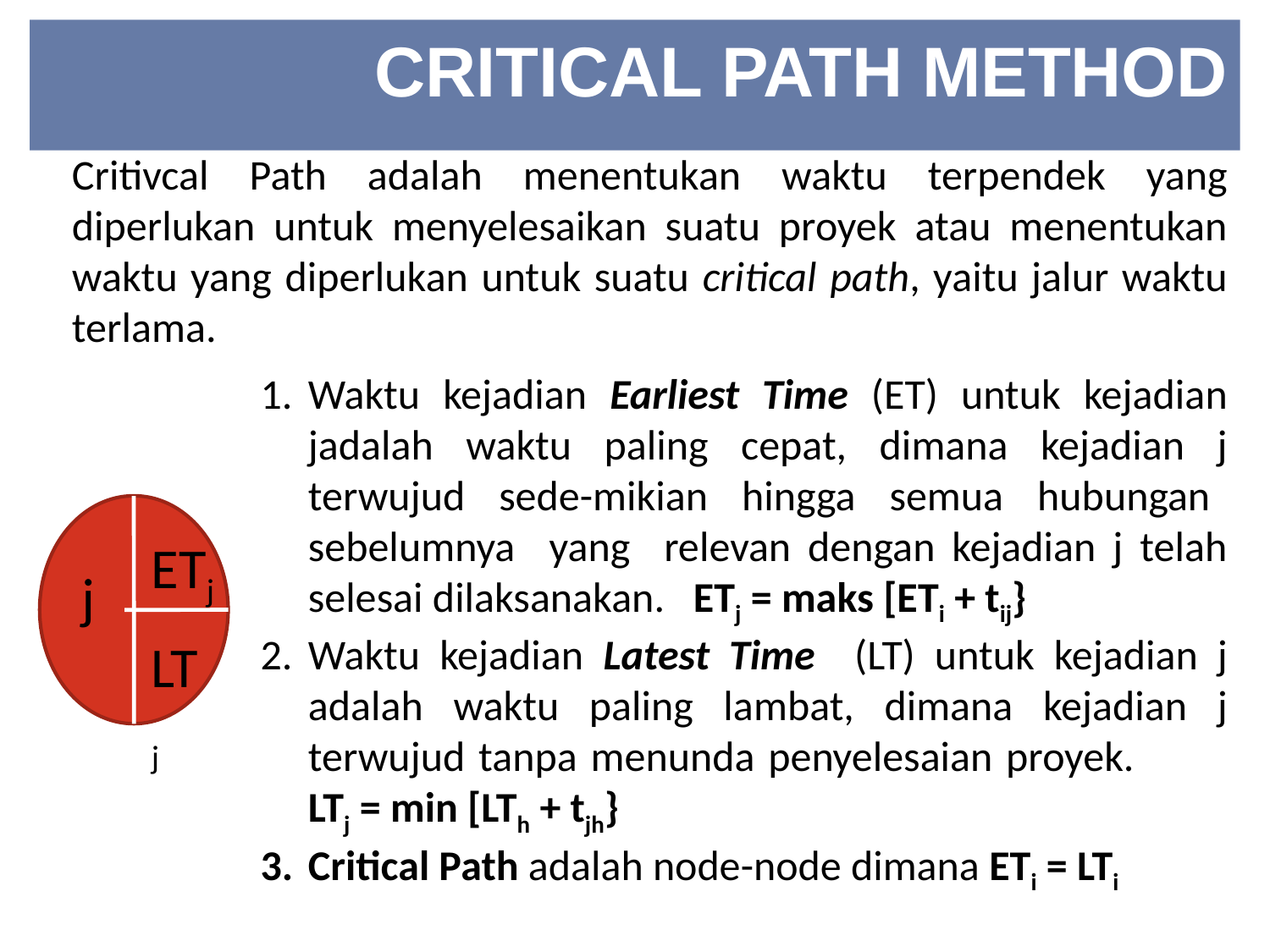

Critical Path Method
Critivcal Path adalah menentukan waktu terpendek yang diperlukan untuk menyelesaikan suatu proyek atau menentukan waktu yang diperlukan untuk suatu critical path, yaitu jalur waktu terlama.
Waktu kejadian Earliest Time (ET) untuk kejadian jadalah waktu paling cepat, dimana kejadian j terwujud  sede-mikian  hingga  semua  hubungan  sebelumnya  yang  relevan dengan kejadian j telah selesai dilaksanakan.   ETj = maks [ETi + tij}
Waktu kejadian Latest Time  (LT) untuk kejadian j adalah waktu paling lambat, dimana kejadian j terwujud tanpa menunda penyelesaian proyek.        LTj = min [LTh + tjh}
Critical Path adalah node-node dimana ETi = LTi

ETj
j
LTj